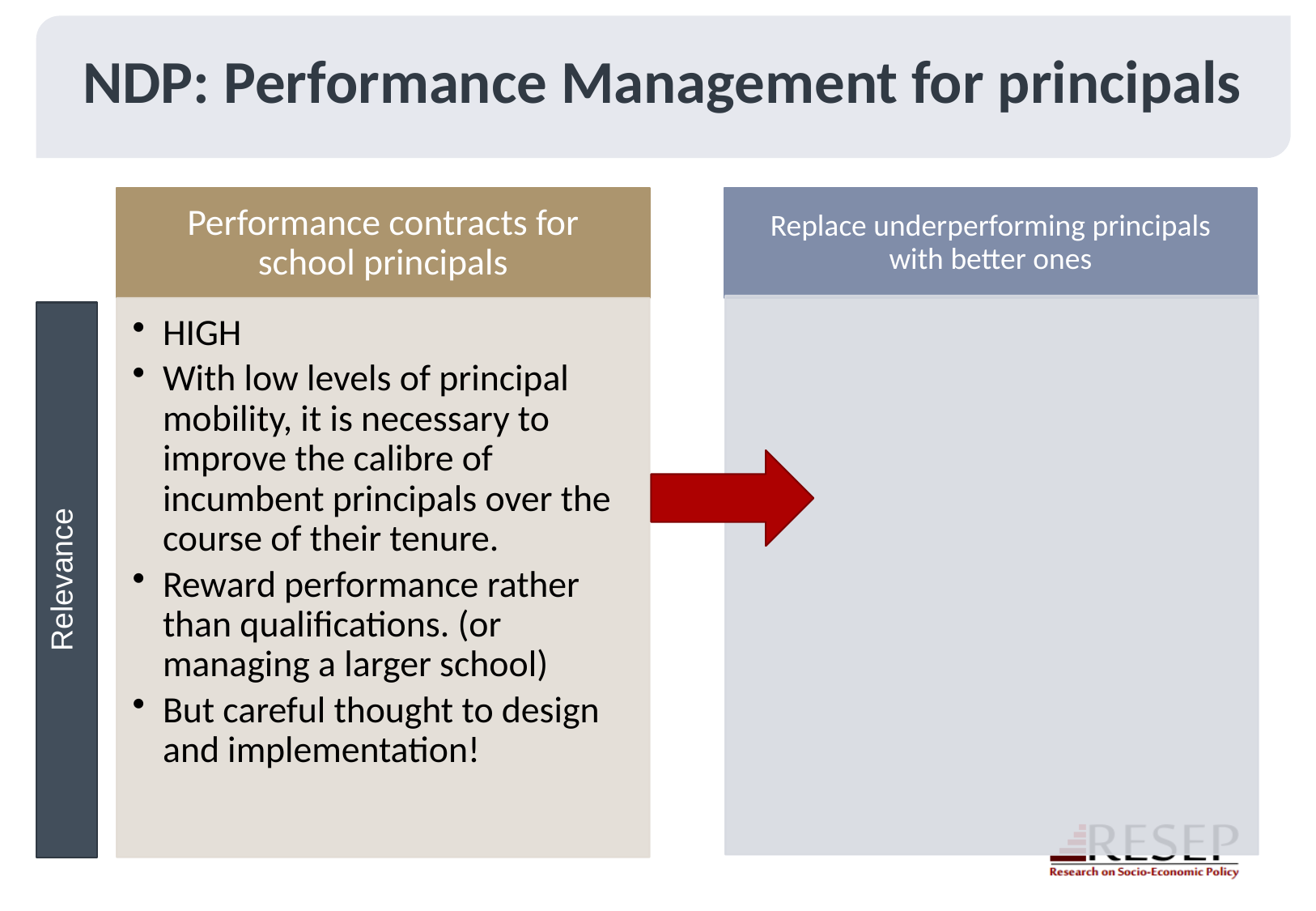

# NDP: Performance Management for principals
Performance contracts for school principals
HIGH
With low levels of principal mobility, it is necessary to improve the calibre of incumbent principals over the course of their tenure.
Reward performance rather than qualifications. (or managing a larger school)
But careful thought to design and implementation!

Replace underperforming principals with better ones

Relevance